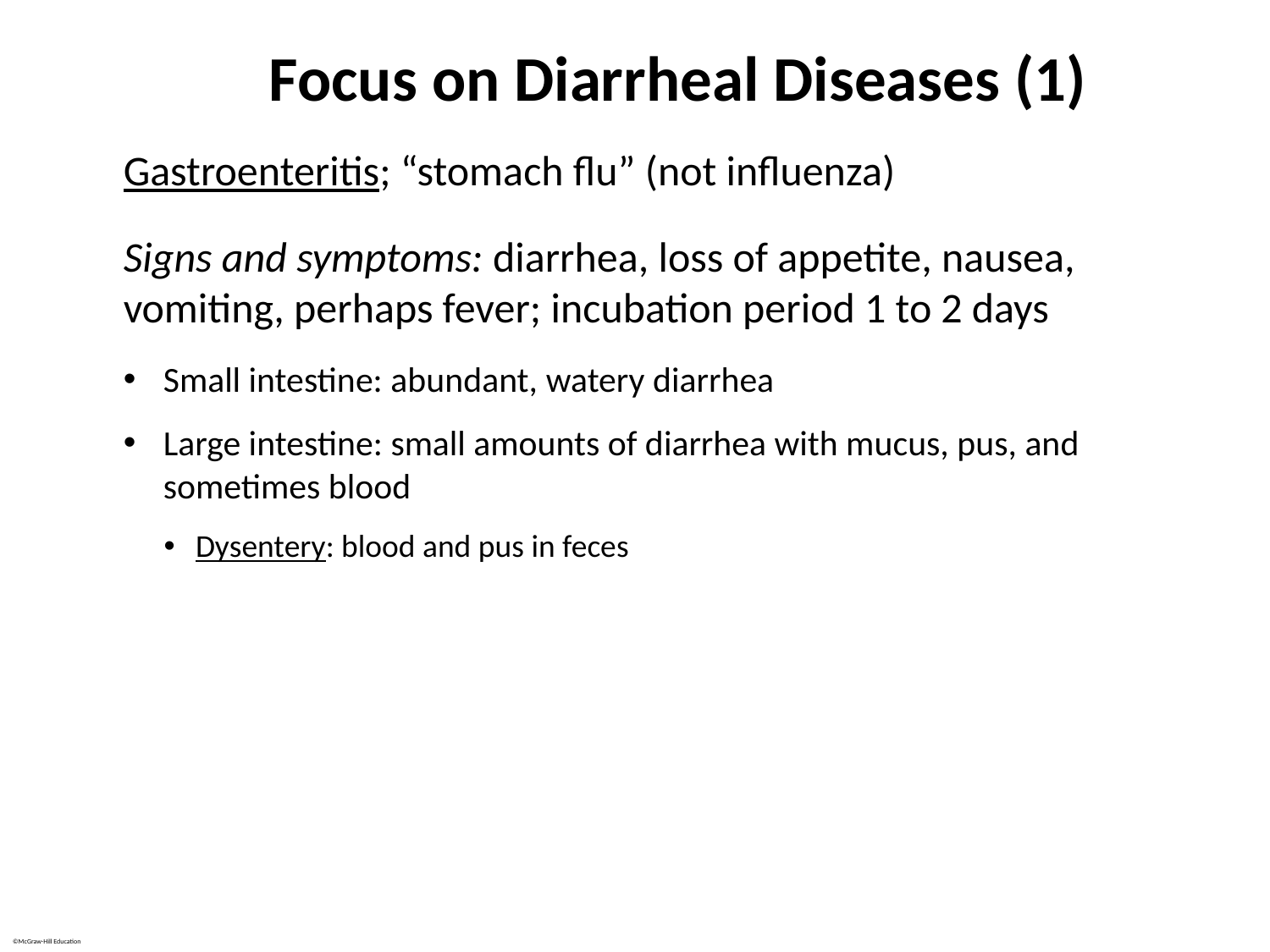

# Focus on Diarrheal Diseases (1)
Gastroenteritis; “stomach flu” (not influenza)
Signs and symptoms: diarrhea, loss of appetite, nausea, vomiting, perhaps fever; incubation period 1 to 2 days
Small intestine: abundant, watery diarrhea
Large intestine: small amounts of diarrhea with mucus, pus, and sometimes blood
Dysentery: blood and pus in feces